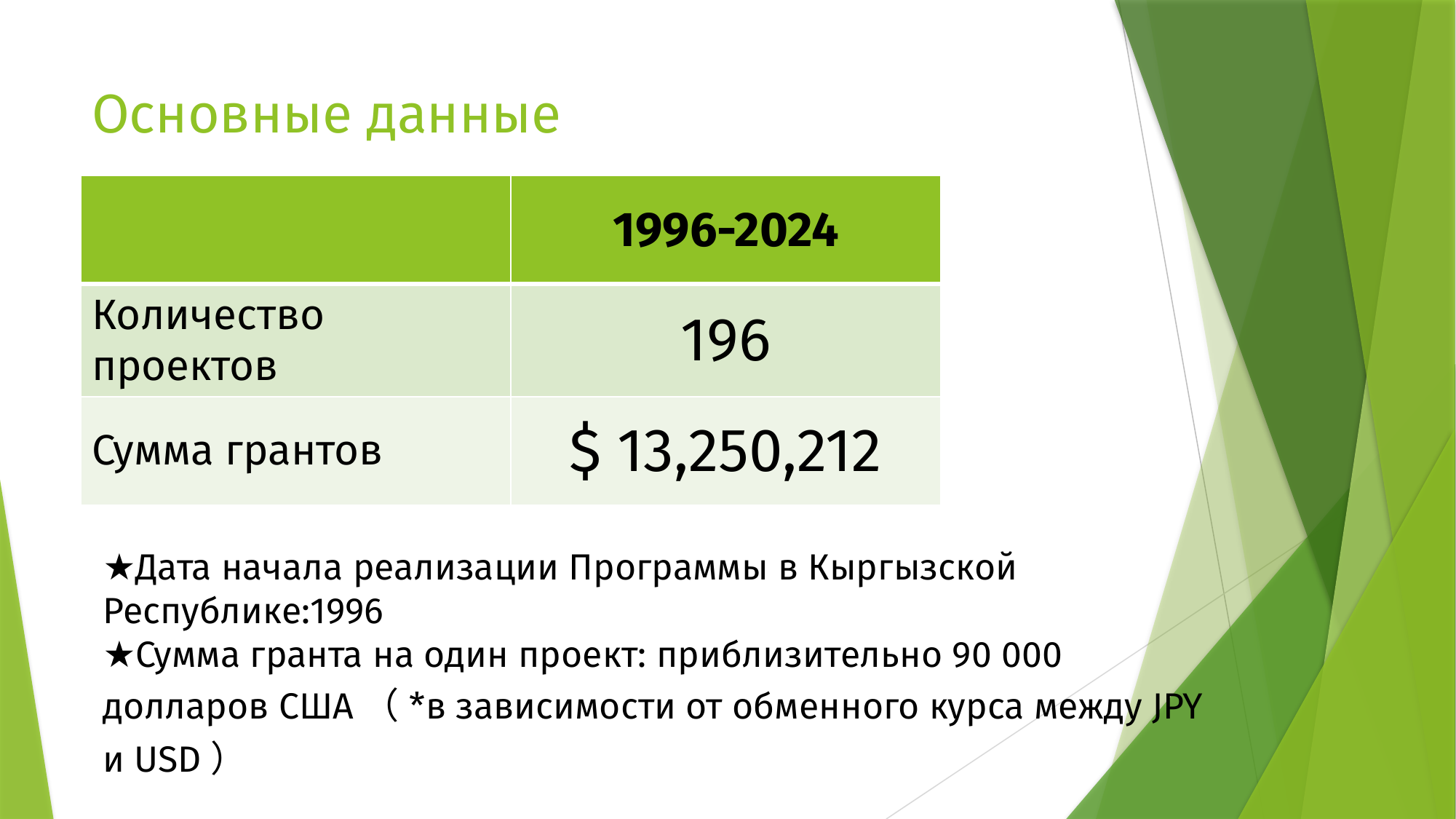

# Основные данные
|  | 1996-2024 |
| --- | --- |
| Количество проектов | 196 |
| Сумма грантов | $ 13,250,212 |
★Дата начала реализации Программы в Кыргызской Республике:1996
★Сумма гранта на один проект: приблизительно 90 000 долларов США（*в зависимости от обменного курса между JPY и USD）